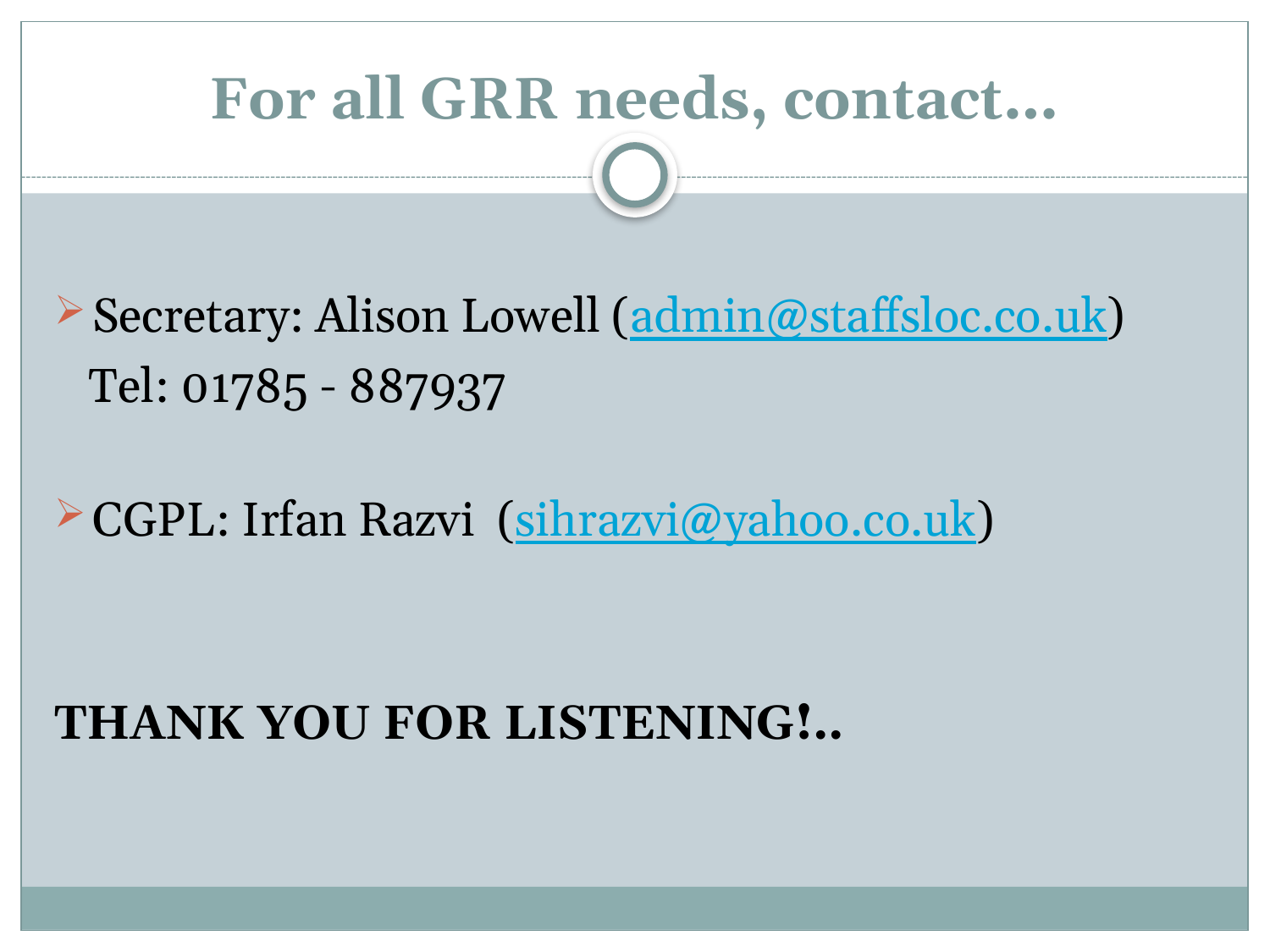

# For all GRR needs, contact…

Secretary: Alison Lowell (admin@staffsloc.co.uk)
   Tel: 01785 - 887937

CGPL: Irfan Razvi  (sihrazvi@yahoo.co.uk)

THANK YOU FOR LISTENING!..